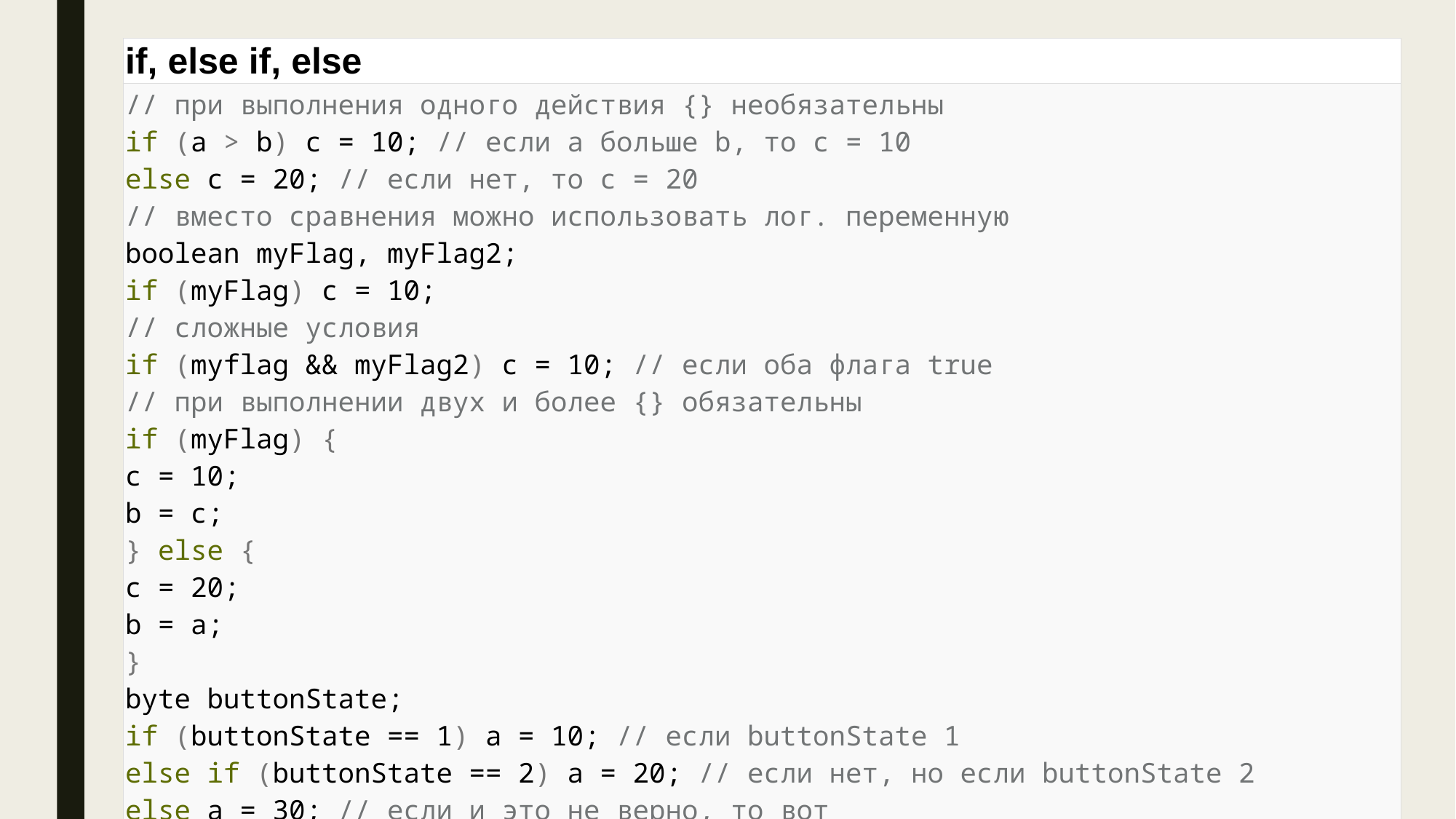

| if, else if, else |
| --- |
| // при выполнения одного действия {} необязательны if (a > b) c = 10; // если a больше b, то c = 10 else c = 20; // если нет, то с = 20 // вместо сравнения можно использовать лог. переменную boolean myFlag, myFlag2; if (myFlag) c = 10; // сложные условия if (myflag && myFlag2) c = 10; // если оба флага true // при выполнении двух и более {} обязательны if (myFlag) { с = 10; b = c; } else { с = 20; b = a; } byte buttonState; if (buttonState == 1) a = 10; // если buttonState 1 else if (buttonState == 2) a = 20; // если нет, но если buttonState 2 else a = 30; // если и это не верно, то вот |